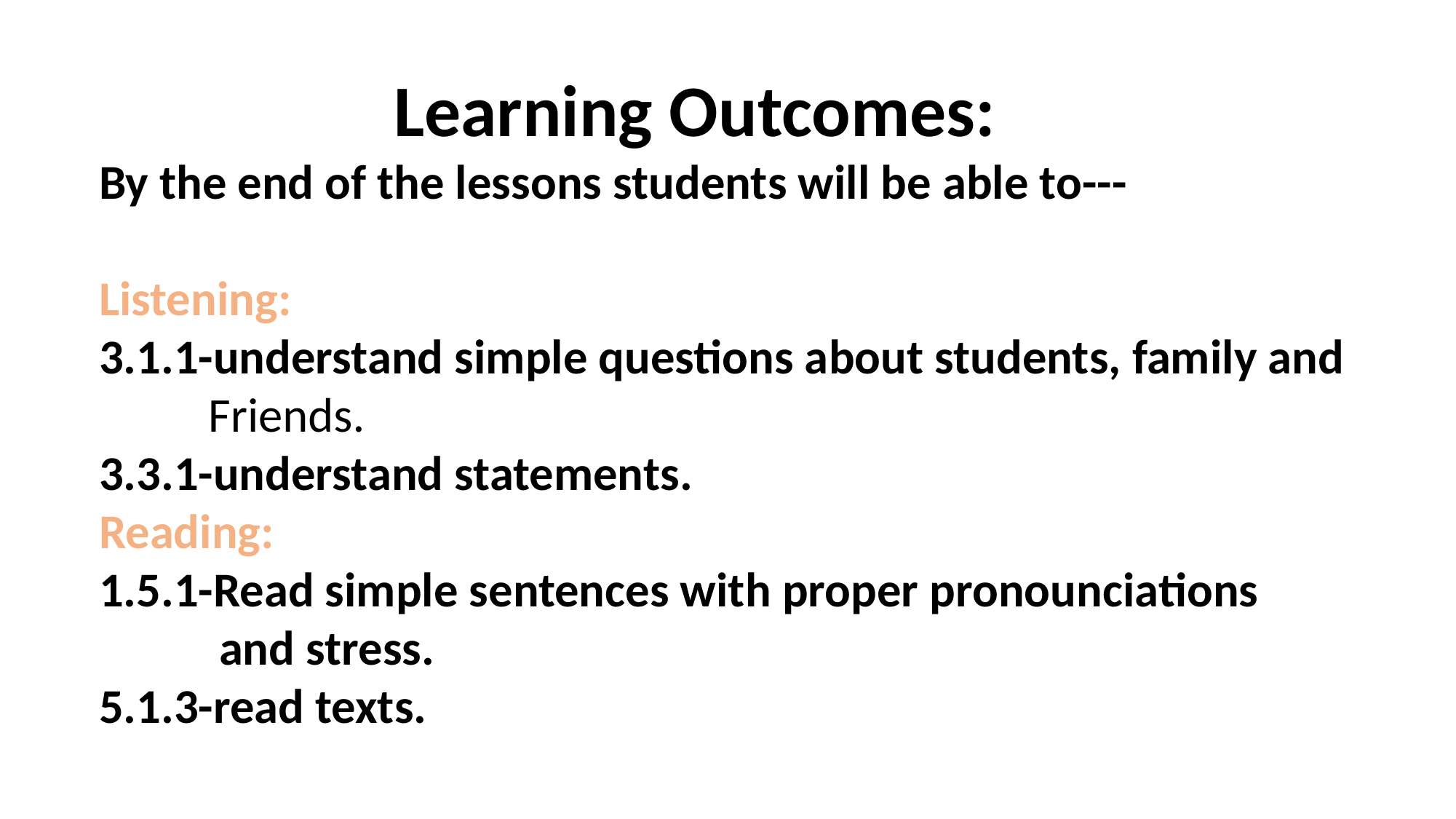

Learning Outcomes:
By the end of the lessons students will be able to---

Listening:
3.1.1-understand simple questions about students, family and
          Friends.
3.3.1-understand statements.
Reading:
1.5.1-Read simple sentences with proper pronounciations
           and stress.
5.1.3-read texts.